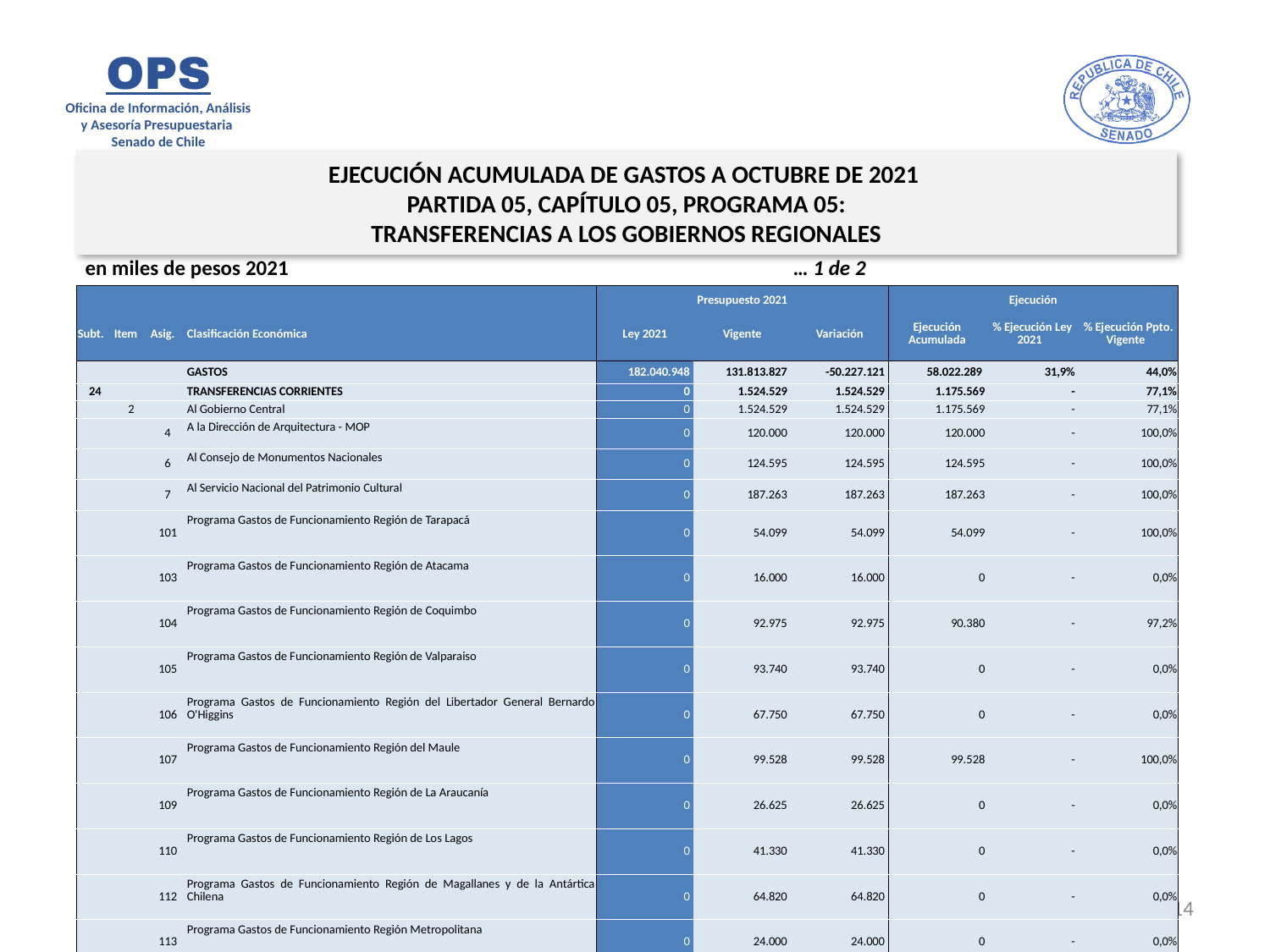

EJECUCIÓN ACUMULADA DE GASTOS A OCTUBRE DE 2021
PARTIDA 05, CAPÍTULO 05, PROGRAMA 05:
TRANSFERENCIAS A LOS GOBIERNOS REGIONALES
en miles de pesos 2021				               … 1 de 2
|  |  |  |  | Presupuesto 2021 |  |  | Ejecución |  |  |
| --- | --- | --- | --- | --- | --- | --- | --- | --- | --- |
| Subt. | Item | Asig. | Clasificación Económica | Ley 2021 | Vigente | Variación | Ejecución Acumulada | % Ejecución Ley 2021 | % Ejecución Ppto. Vigente |
|  |  |  | GASTOS | 182.040.948 | 131.813.827 | -50.227.121 | 58.022.289 | 31,9% | 44,0% |
| 24 |  |  | TRANSFERENCIAS CORRIENTES | 0 | 1.524.529 | 1.524.529 | 1.175.569 | - | 77,1% |
|  | 2 |  | Al Gobierno Central | 0 | 1.524.529 | 1.524.529 | 1.175.569 | - | 77,1% |
|  |  | 4 | A la Dirección de Arquitectura - MOP | 0 | 120.000 | 120.000 | 120.000 | - | 100,0% |
|  |  | 6 | Al Consejo de Monumentos Nacionales | 0 | 124.595 | 124.595 | 124.595 | - | 100,0% |
|  |  | 7 | Al Servicio Nacional del Patrimonio Cultural | 0 | 187.263 | 187.263 | 187.263 | - | 100,0% |
|  |  | 101 | Programa Gastos de Funcionamiento Región de Tarapacá | 0 | 54.099 | 54.099 | 54.099 | - | 100,0% |
|  |  | 103 | Programa Gastos de Funcionamiento Región de Atacama | 0 | 16.000 | 16.000 | 0 | - | 0,0% |
|  |  | 104 | Programa Gastos de Funcionamiento Región de Coquimbo | 0 | 92.975 | 92.975 | 90.380 | - | 97,2% |
|  |  | 105 | Programa Gastos de Funcionamiento Región de Valparaiso | 0 | 93.740 | 93.740 | 0 | - | 0,0% |
|  |  | 106 | Programa Gastos de Funcionamiento Región del Libertador General Bernardo O'Higgins | 0 | 67.750 | 67.750 | 0 | - | 0,0% |
|  |  | 107 | Programa Gastos de Funcionamiento Región del Maule | 0 | 99.528 | 99.528 | 99.528 | - | 100,0% |
|  |  | 109 | Programa Gastos de Funcionamiento Región de La Araucanía | 0 | 26.625 | 26.625 | 0 | - | 0,0% |
|  |  | 110 | Programa Gastos de Funcionamiento Región de Los Lagos | 0 | 41.330 | 41.330 | 0 | - | 0,0% |
|  |  | 112 | Programa Gastos de Funcionamiento Región de Magallanes y de la Antártica Chilena | 0 | 64.820 | 64.820 | 0 | - | 0,0% |
|  |  | 113 | Programa Gastos de Funcionamiento Región Metropolitana | 0 | 24.000 | 24.000 | 0 | - | 0,0% |
|  |  | 114 | Programa Gastos de Funcionamiento Región de Los Ríos | 0 | 12.100 | 12.100 | 0 | - | 0,0% |
|  |  | 115 | Programa Gastos de Funcionamiento Región de Arica y Parinacota | 0 | 47.191 | 47.191 | 47.191 | - | 100,0% |
|  |  | 914 | A la Subsecretaría de Bienes Nacionales | 0 | 452.513 | 452.513 | 452.513 | - | 100,0% |
| 25 |  |  | INTEGROS AL FISCO | 0 | 5.162.009 | 5.162.009 | 5.162.009 | - | 100,0% |
|  | 99 |  | Otros Integros al Fisco | 0 | 5.162.009 | 5.162.009 | 5.162.009 | - | 100,0% |
| 33 |  |  | TRANSFERENCIAS DE CAPITAL | 182.040.948 | 124.800.719 | -57.240.229 | 51.684.711 | 28,4% | 41,4% |
|  | 2 |  | Al Gobierno Central | 71.465.007 | 118.073.039 | 46.608.032 | 51.684.711 | 72,3% | 43,8% |
|  |  | 1 | Programa Inversión Regional Región de Tarapacá | 2.597.061 | 3.621.046 | 1.023.985 | 1.644.491 | 63,3% | 45,4% |
|  |  | 2 | Programa Inversión Regional Región de Antofagasta | 3.911.023 | 6.177.790 | 2.266.767 | 6.177.790 | 158,0% | 100,0% |
|  |  | 3 | Programa Inversión Regional Región Atacama | 3.372.719 | 5.108.594 | 1.735.875 | 3.702.845 | 109,8% | 72,5% |
|  |  | 4 | Programa Inversión Regional Región Coquimbo | 3.579.141 | 9.807.200 | 6.228.059 | 1.285.418 | 35,9% | 13,1% |
|  |  | 5 | Programa Inversión Regional Región de Valparaiso | 15.617.268 | 18.841.196 | 3.223.928 | 6.378.044 | 40,8% | 33,9% |
14